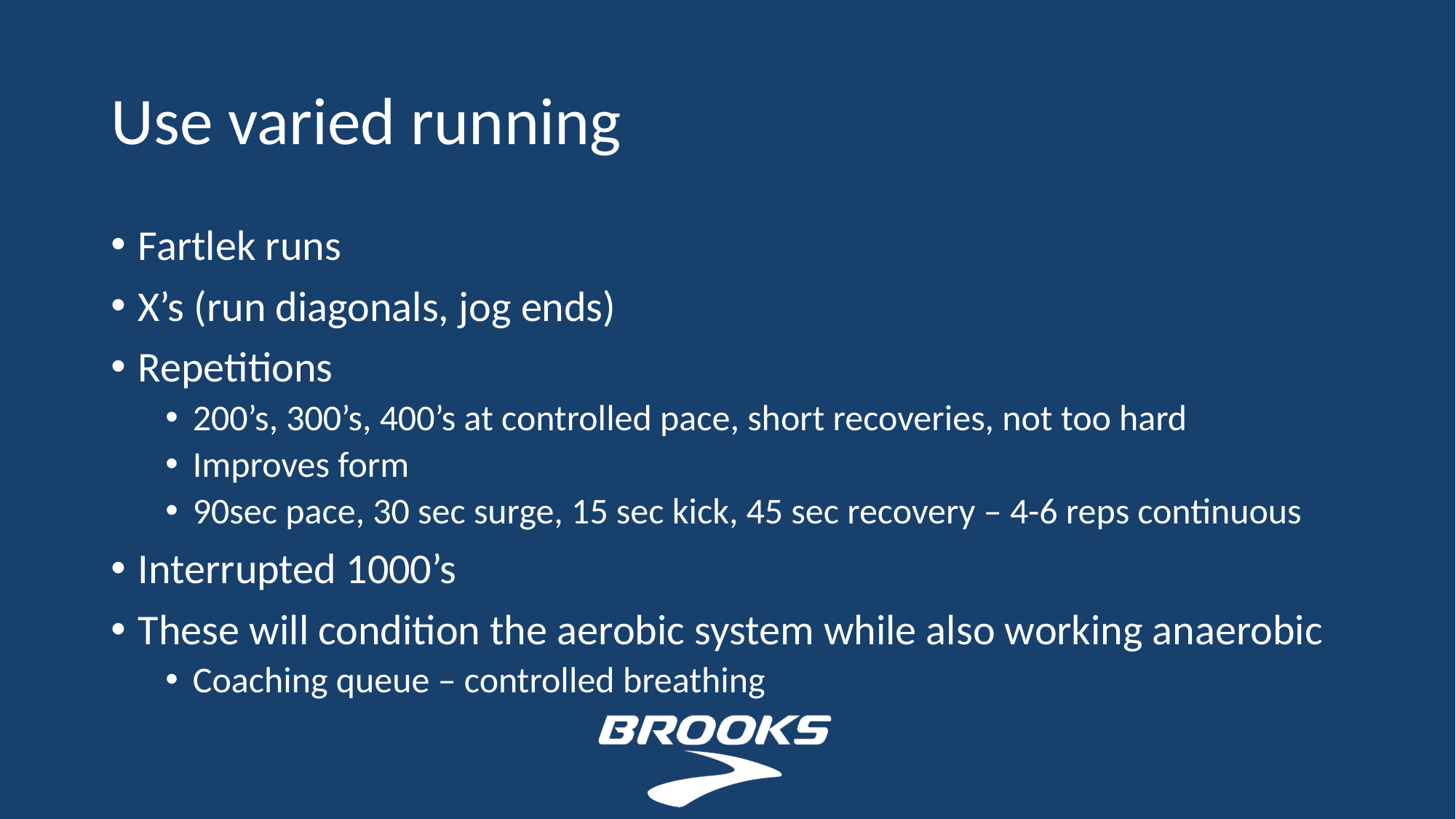

# Use varied running
Fartlek runs
X’s (run diagonals, jog ends)
Repetitions
200’s, 300’s, 400’s at controlled pace, short recoveries, not too hard
Improves form
90sec pace, 30 sec surge, 15 sec kick, 45 sec recovery – 4-6 reps continuous
Interrupted 1000’s
These will condition the aerobic system while also working anaerobic
Coaching queue – controlled breathing